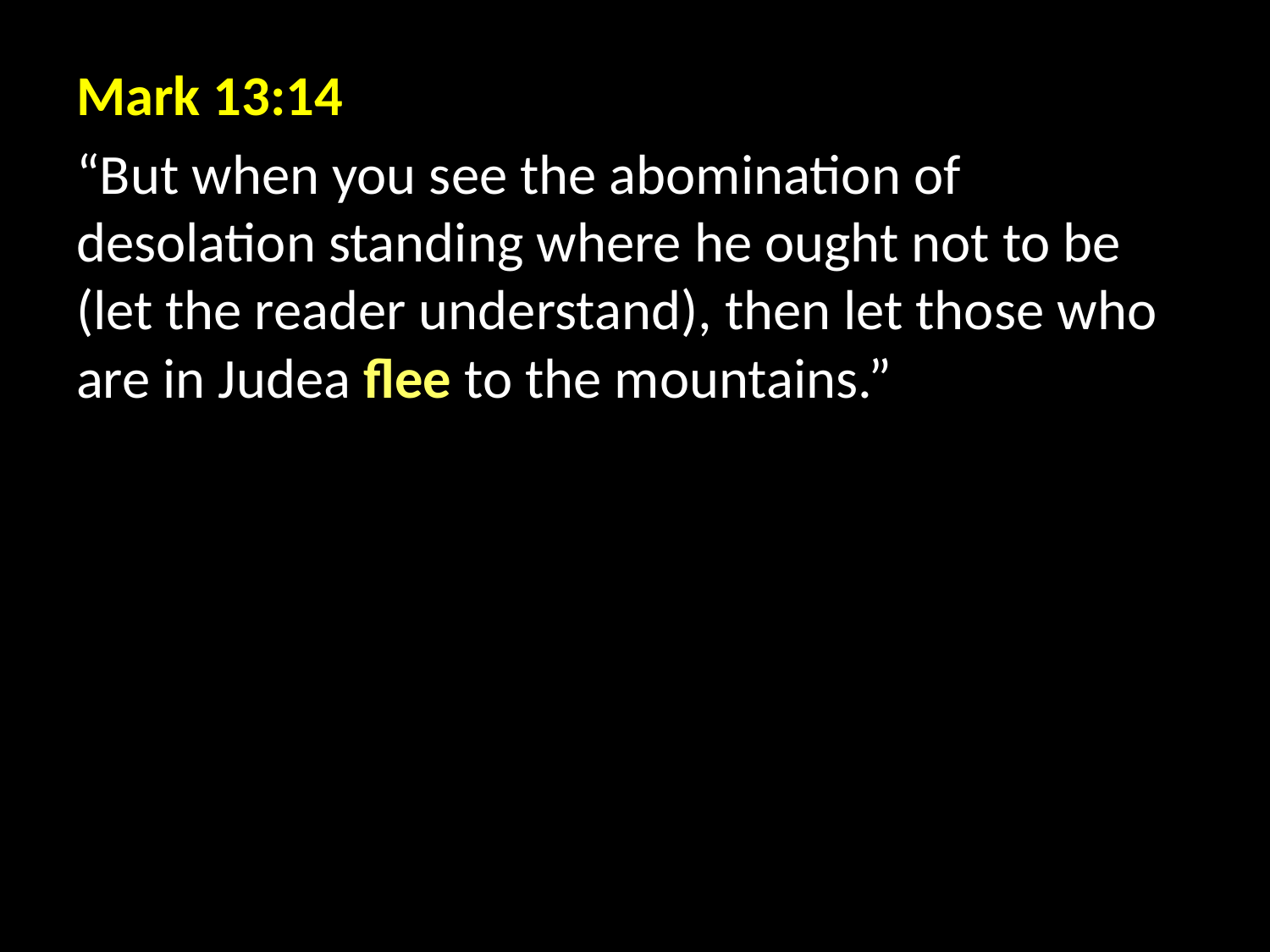

Mark 13:14
“But when you see the abomination of desolation standing where he ought not to be (let the reader understand), then let those who are in Judea flee to the mountains.”